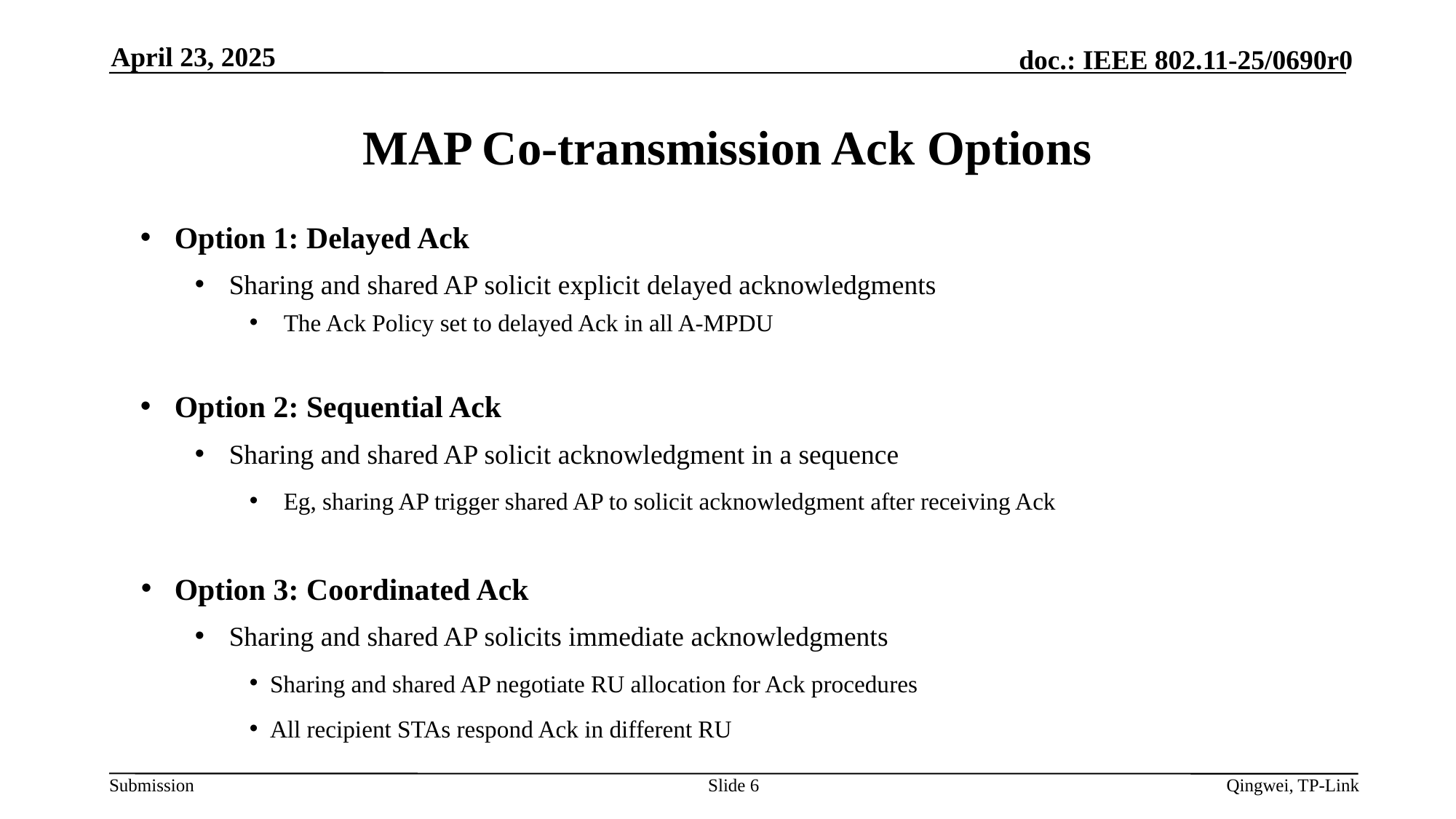

April 23, 2025
# MAP Co-transmission Ack Options
Option 1: Delayed Ack
Sharing and shared AP solicit explicit delayed acknowledgments
The Ack Policy set to delayed Ack in all A-MPDU

Option 2: Sequential Ack
Sharing and shared AP solicit acknowledgment in a sequence
Eg, sharing AP trigger shared AP to solicit acknowledgment after receiving Ack

Option 3: Coordinated Ack
Sharing and shared AP solicits immediate acknowledgments
Sharing and shared AP negotiate RU allocation for Ack procedures
All recipient STAs respond Ack in different RU

Slide 6
Qingwei, TP-Link